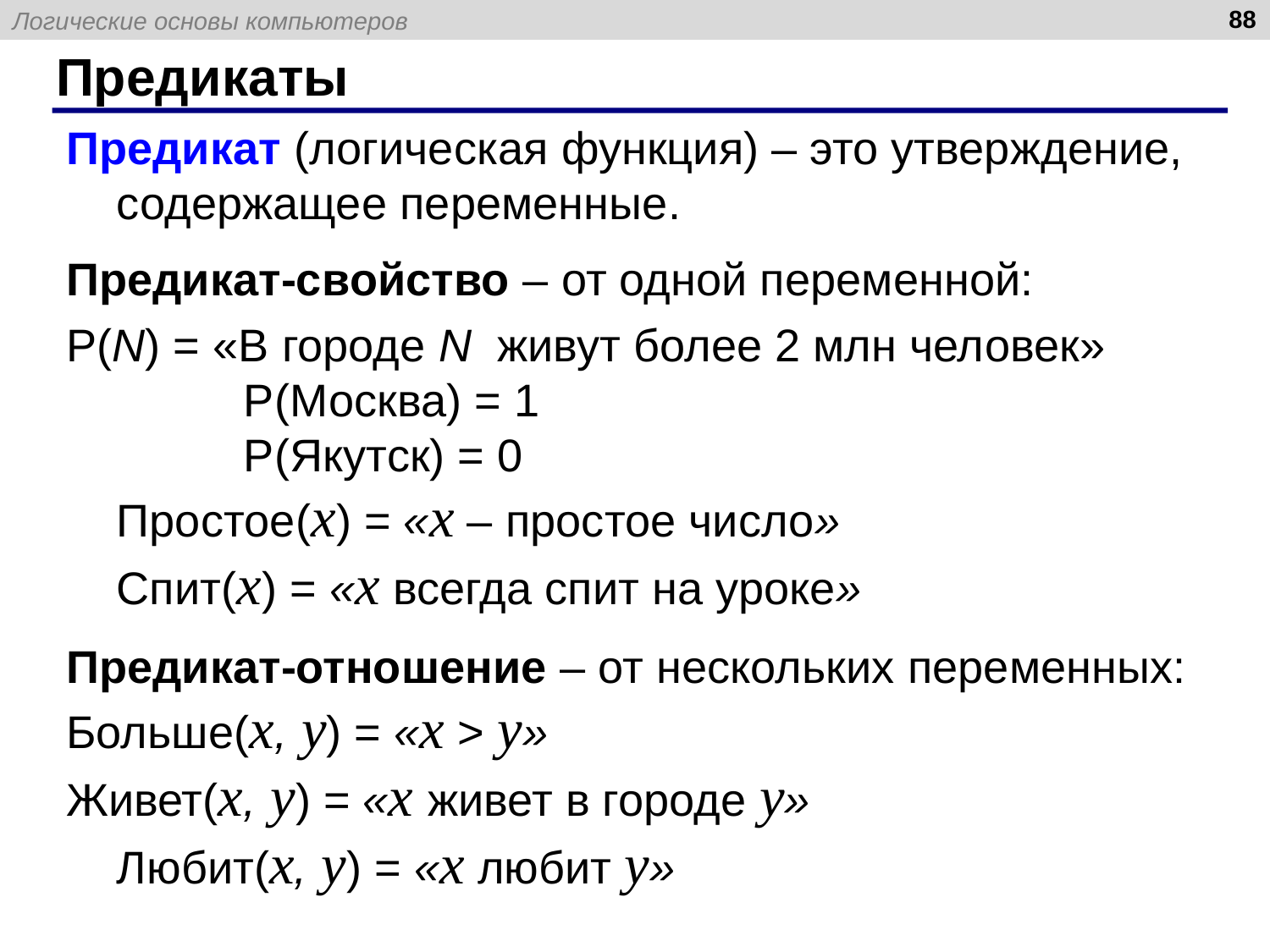

88
# Предикаты
Предикат (логическая функция) – это утверждение, содержащее переменные.
Предикат-свойство – от одной переменной:
P(N) = «В городе N  живут более 2 млн человек»
		P(Москва) = 1
		P(Якутск) = 0
	Простое(x) = «x – простое число»
	Спит(x) = «x всегда спит на уроке»
Предикат-отношение – от нескольких переменных:
Больше(x, y) = «x > y»
Живет(x, y) = «x живет в городе y»
	Любит(x, y) = «x любит y»